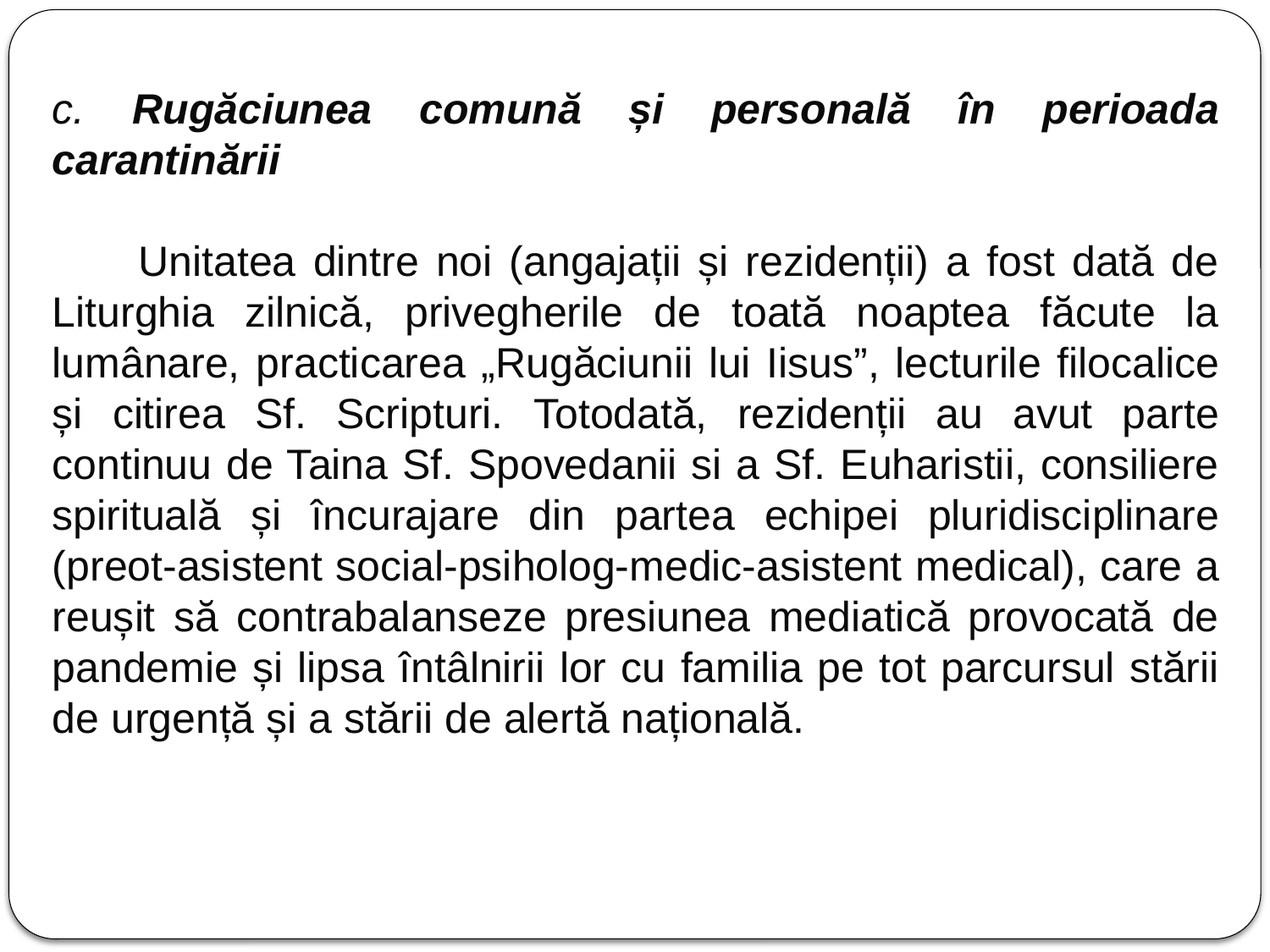

c. Rugăciunea comună și personală în perioada carantinării

     Unitatea dintre noi (angajații și rezidenții) a fost dată de Liturghia zilnică, privegherile de toată noaptea făcute la lumânare, practicarea „Rugăciunii lui Iisus”, lecturile filocalice și citirea Sf. Scripturi. Totodată, rezidenții au avut parte continuu de Taina Sf. Spovedanii si a Sf. Euharistii, consiliere spirituală și încurajare din partea echipei pluridisciplinare (preot-asistent social-psiholog-medic-asistent medical), care a reușit să contrabalanseze presiunea mediatică provocată de pandemie și lipsa întâlnirii lor cu familia pe tot parcursul stării de urgență și a stării de alertă națională.